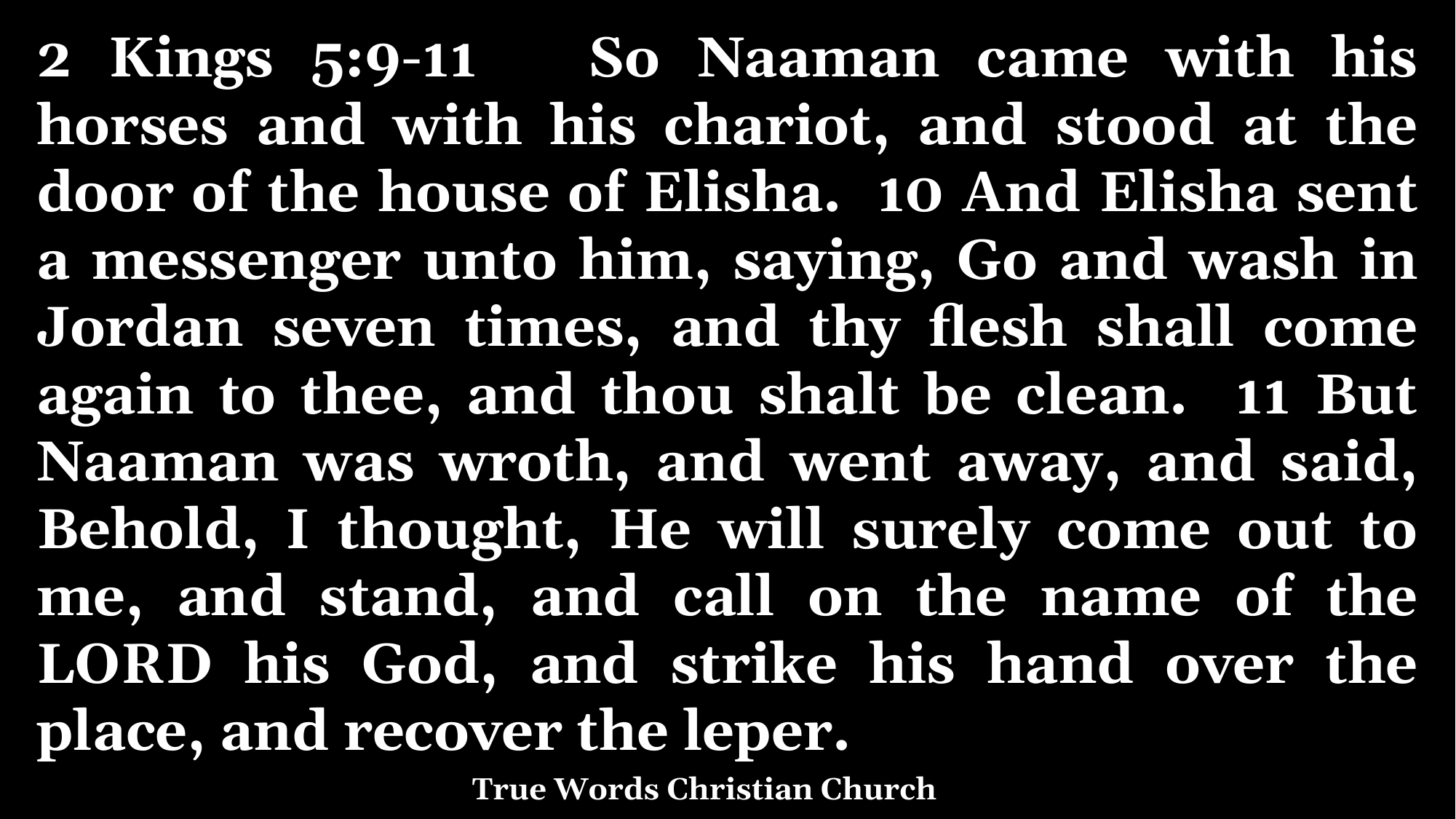

2 Kings 5:9-11   So Naaman came with his horses and with his chariot, and stood at the door of the house of Elisha.  10 And Elisha sent a messenger unto him, saying, Go and wash in Jordan seven times, and thy flesh shall come again to thee, and thou shalt be clean.  11 But Naaman was wroth, and went away, and said, Behold, I thought, He will surely come out to me, and stand, and call on the name of the LORD his God, and strike his hand over the place, and recover the leper.
True Words Christian Church